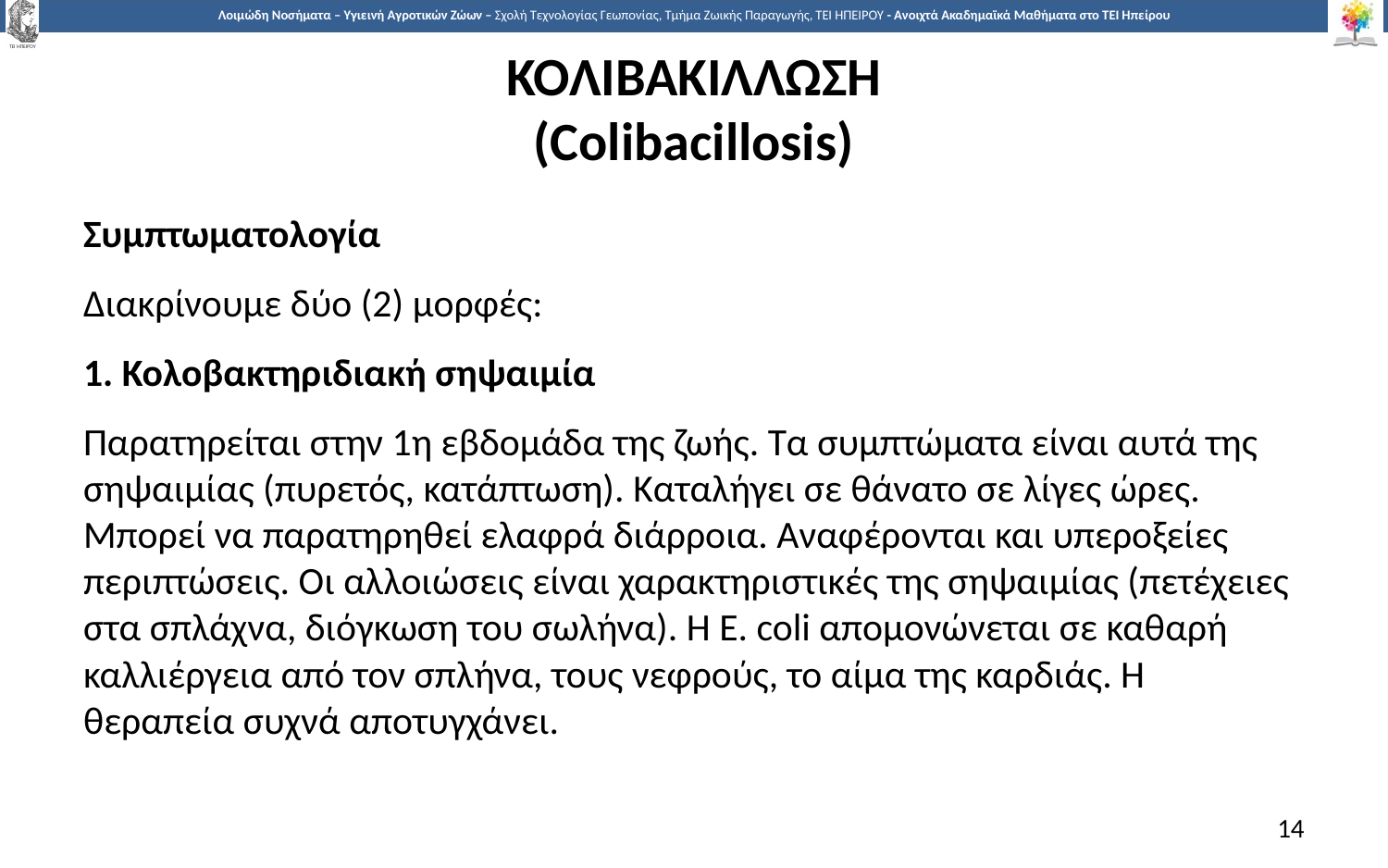

# ΚΟΛΙΒΑΚΙΛΛΩΣΗ (Colibacillosis)
Συμπτωματολογία
Διακρίνουμε δύο (2) μορφές:
1. Κολοβακτηριδιακή σηψαιμία
Παρατηρείται στην 1η εβδομάδα της ζωής. Τα συμπτώματα είναι αυτά της σηψαιμίας (πυρετός, κατάπτωση). Καταλήγει σε θάνατο σε λίγες ώρες. Μπορεί να παρατηρηθεί ελαφρά διάρροια. Αναφέρονται και υπεροξείες περιπτώσεις. Οι αλλοιώσεις είναι χαρακτηριστικές της σηψαιμίας (πετέχειες στα σπλάχνα, διόγκωση του σωλήνα). Η E. coli απομονώνεται σε καθαρή καλλιέργεια από τον σπλήνα, τους νεφρούς, το αίμα της καρδιάς. Η θεραπεία συχνά αποτυγχάνει.
14